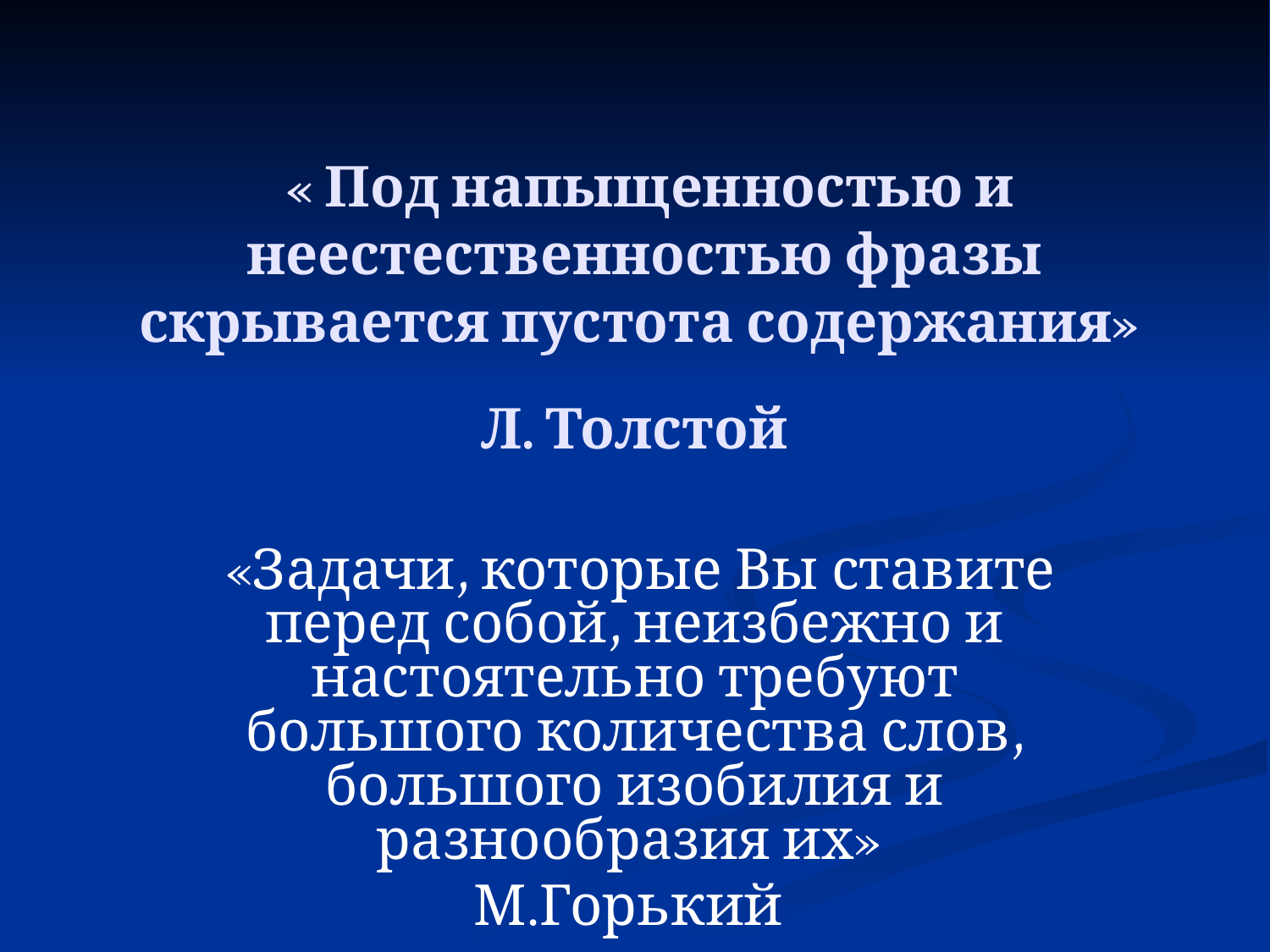

# « Под напыщенностью и неестественностью фразы скрывается пустота содержания» Л. Толстой
 «Задачи, которые Вы ставите перед собой, неизбежно и настоятельно требуют большого количества слов, большого изобилия и разнообразия их»
М.Горький